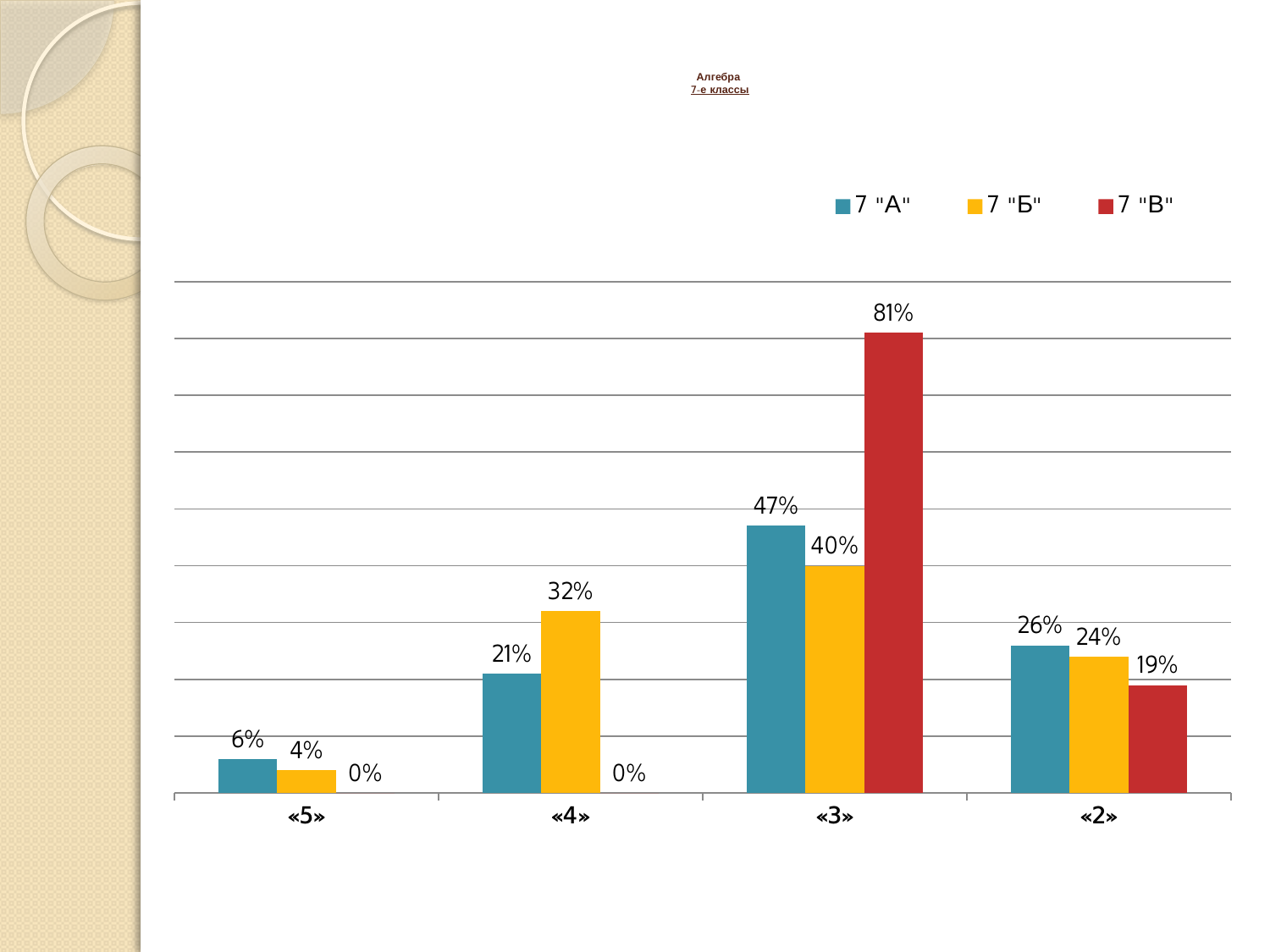

# Алгебра  7-е классы

### Chart

| Category | 7 "А" | 7 "Б" | 7 "В" |
|---|---|---|---|
| «5» | 0.06000000000000003 | 0.04000000000000002 | 0.0 |
| «4» | 0.21000000000000021 | 0.3200000000000006 | 0.0 |
| «3» | 0.4700000000000001 | 0.4 | 0.81 |
| «2» | 0.26 | 0.2400000000000002 | 0.19 |